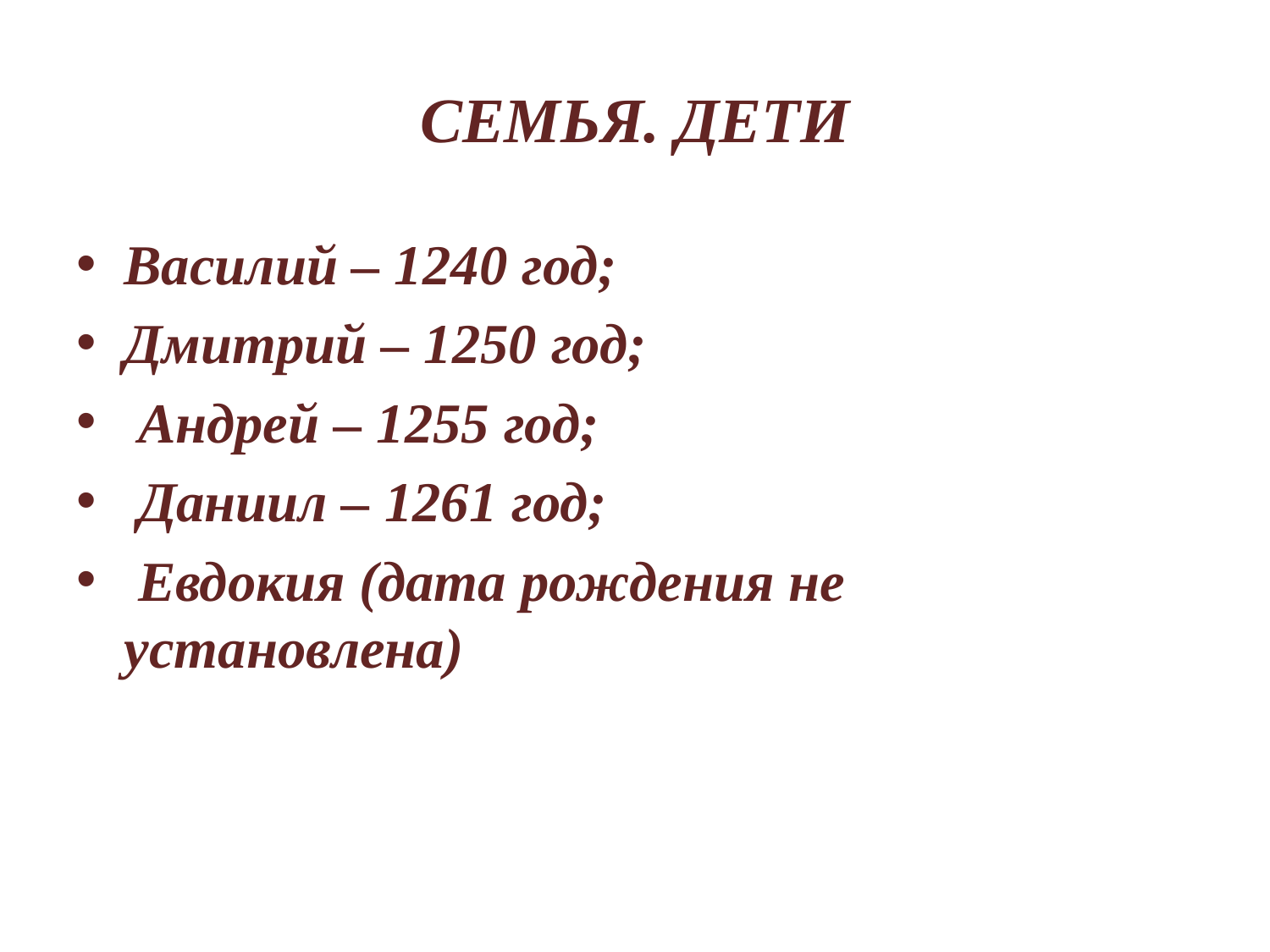

# СЕМЬЯ. ДЕТИ
Василий – 1240 год;
Дмитрий – 1250 год;
 Андрей – 1255 год;
 Даниил – 1261 год;
 Евдокия (дата рождения не установлена)